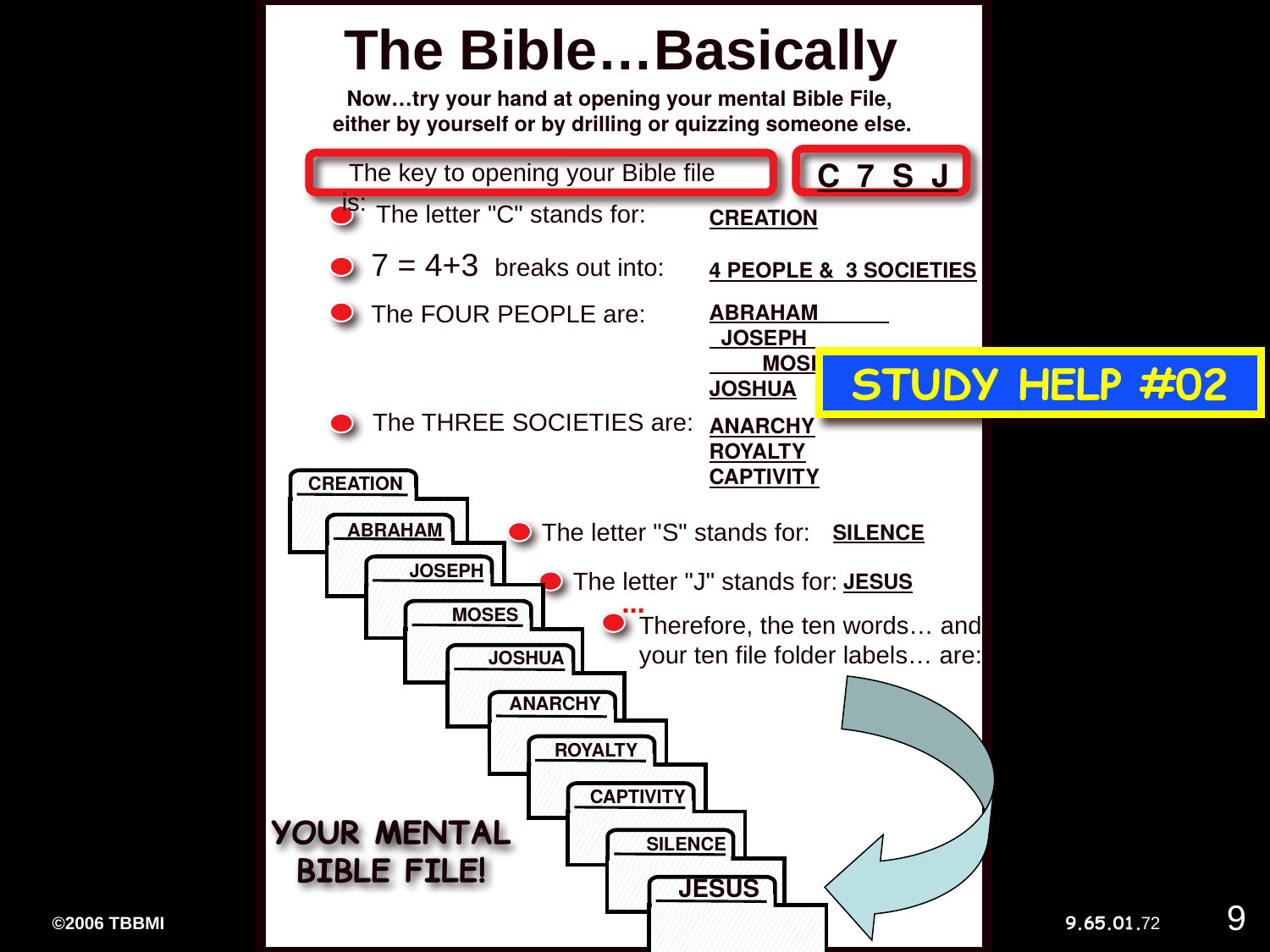

The Bible…Basically
Now…try your hand at opening your mental Bible File,
 either by yourself or by drilling or quizzing someone else.

C  7  S  J
 The key to opening your Bible file is:

The letter "C" stands for:
CREATION

7 = 4+3  breaks out into:
4 PEOPLE &  3 SOCIETIES

The FOUR PEOPLE are:
ABRAHAM               JOSEPH                        MOSES
JOSHUA

STUDY HELP #02
The THREE SOCIETIES are:
ANARCHY ROYALTY CAPTIVITY

CREATION

The letter "S" stands for:
ABRAHAM
SILENCE

JESUS
JOSEPH

The letter "J" stands for:
JESUS

...

MOSES

Therefore, the ten words… and your ten file folder labels… are:
JOSHUA

ANARCHY

ROYALTY

CAPTIVITY

YOUR MENTAL BIBLE FILE!
SILENCE

JESUS

9
©2006 TBBMI
9.65.01.
72